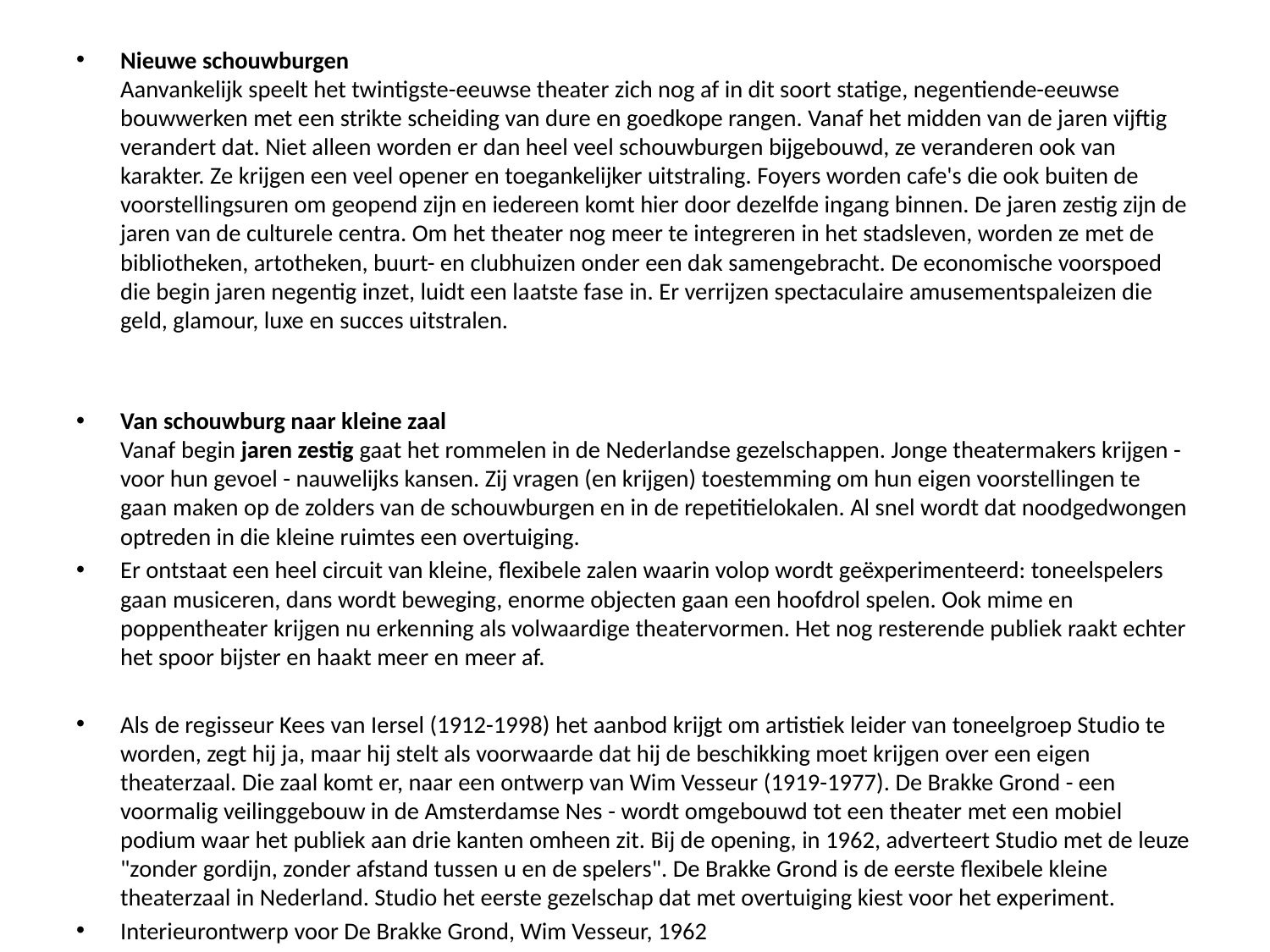

#
Nieuwe schouwburgen
Aanvankelijk speelt het twintigste-eeuwse theater zich nog af in dit soort statige, negentiende-eeuwse bouwwerken met een strikte scheiding van dure en goedkope rangen. Vanaf het midden van de jaren vijftig verandert dat. Niet alleen worden er dan heel veel schouwburgen bijgebouwd, ze veranderen ook van karakter. Ze krijgen een veel opener en toegankelijker uitstraling. Foyers worden cafe's die ook buiten de voorstellingsuren om geopend zijn en iedereen komt hier door dezelfde ingang binnen. De jaren zestig zijn de jaren van de culturele centra. Om het theater nog meer te integreren in het stadsleven, worden ze met de bibliotheken, artotheken, buurt- en clubhuizen onder een dak samengebracht. De economische voorspoed die begin jaren negentig inzet, luidt een laatste fase in. Er verrijzen spectaculaire amusementspaleizen die geld, glamour, luxe en succes uitstralen.

Van schouwburg naar kleine zaal
Vanaf begin jaren zestig gaat het rommelen in de Nederlandse gezelschappen. Jonge theatermakers krijgen - voor hun gevoel - nauwelijks kansen. Zij vragen (en krijgen) toestemming om hun eigen voorstellingen te gaan maken op de zolders van de schouwburgen en in de repetitielokalen. Al snel wordt dat noodgedwongen optreden in die kleine ruimtes een overtuiging.
Er ontstaat een heel circuit van kleine, flexibele zalen waarin volop wordt geëxperimenteerd: toneelspelers gaan musiceren, dans wordt beweging, enorme objecten gaan een hoofdrol spelen. Ook mime en poppentheater krijgen nu erkenning als volwaardige theatervormen. Het nog resterende publiek raakt echter het spoor bijster en haakt meer en meer af.

Als de regisseur Kees van Iersel (1912-1998) het aanbod krijgt om artistiek leider van toneelgroep Studio te worden, zegt hij ja, maar hij stelt als voorwaarde dat hij de beschikking moet krijgen over een eigen theaterzaal. Die zaal komt er, naar een ontwerp van Wim Vesseur (1919-1977). De Brakke Grond - een voormalig veilinggebouw in de Amsterdamse Nes - wordt omgebouwd tot een theater met een mobiel podium waar het publiek aan drie kanten omheen zit. Bij de opening, in 1962, adverteert Studio met de leuze "zonder gordijn, zonder afstand tussen u en de spelers". De Brakke Grond is de eerste flexibele kleine theaterzaal in Nederland. Studio het eerste gezelschap dat met overtuiging kiest voor het experiment.
Interieurontwerp voor De Brakke Grond, Wim Vesseur, 1962